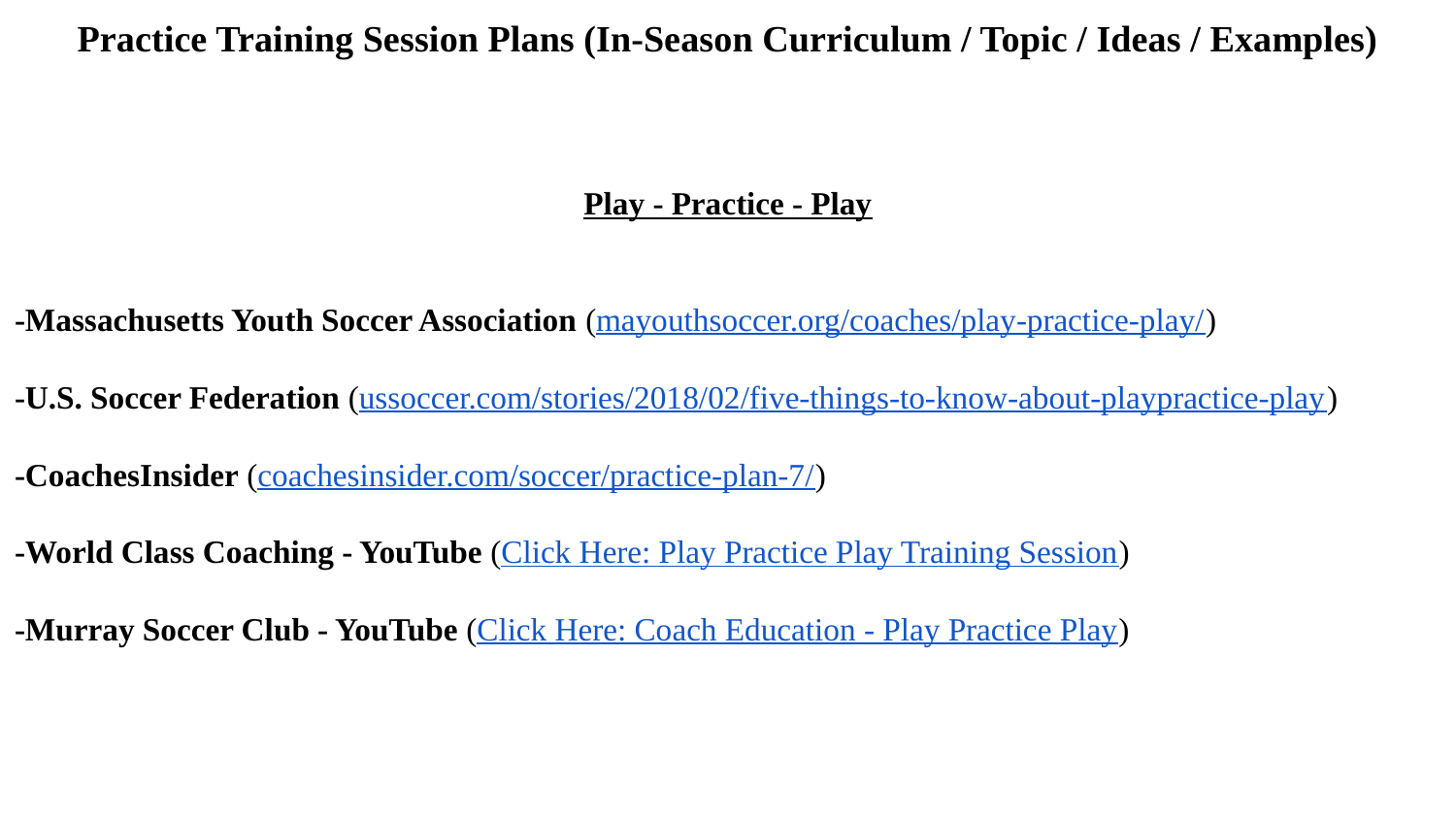

# Practice Training Session Plans (In-Season Curriculum / Topic / Ideas / Examples)

Play - Practice - Play

-Massachusetts Youth Soccer Association (mayouthsoccer.org/coaches/play-practice-play/)

-U.S. Soccer Federation (ussoccer.com/stories/2018/02/five-things-to-know-about-playpractice-play)

-CoachesInsider (coachesinsider.com/soccer/practice-plan-7/)

-World Class Coaching - YouTube (Click Here: Play Practice Play Training Session)

-Murray Soccer Club - YouTube (Click Here: Coach Education - Play Practice Play)